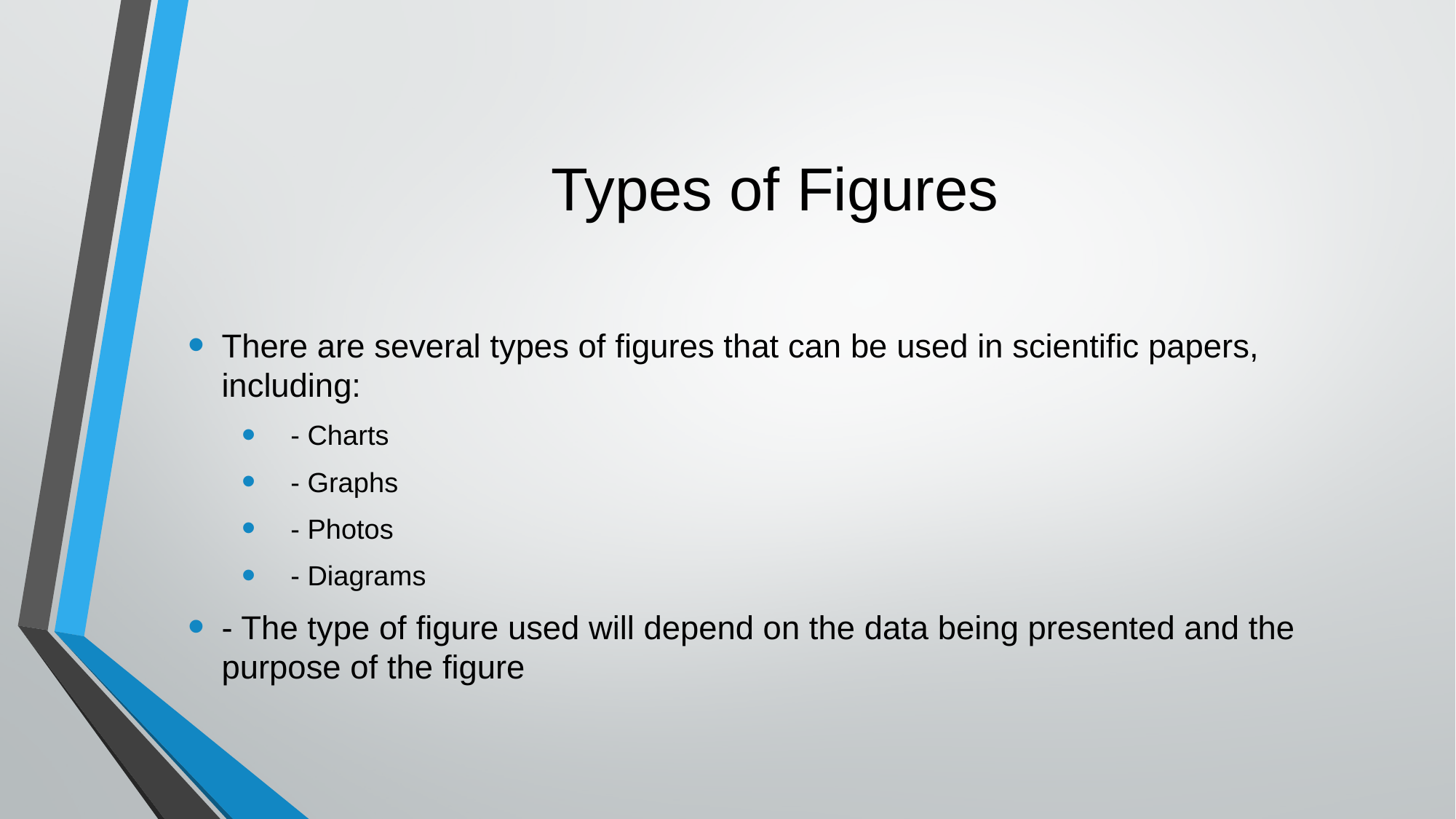

# Types of Figures
There are several types of figures that can be used in scientific papers, including:
  - Charts
  - Graphs
  - Photos
  - Diagrams
- The type of figure used will depend on the data being presented and the purpose of the figure